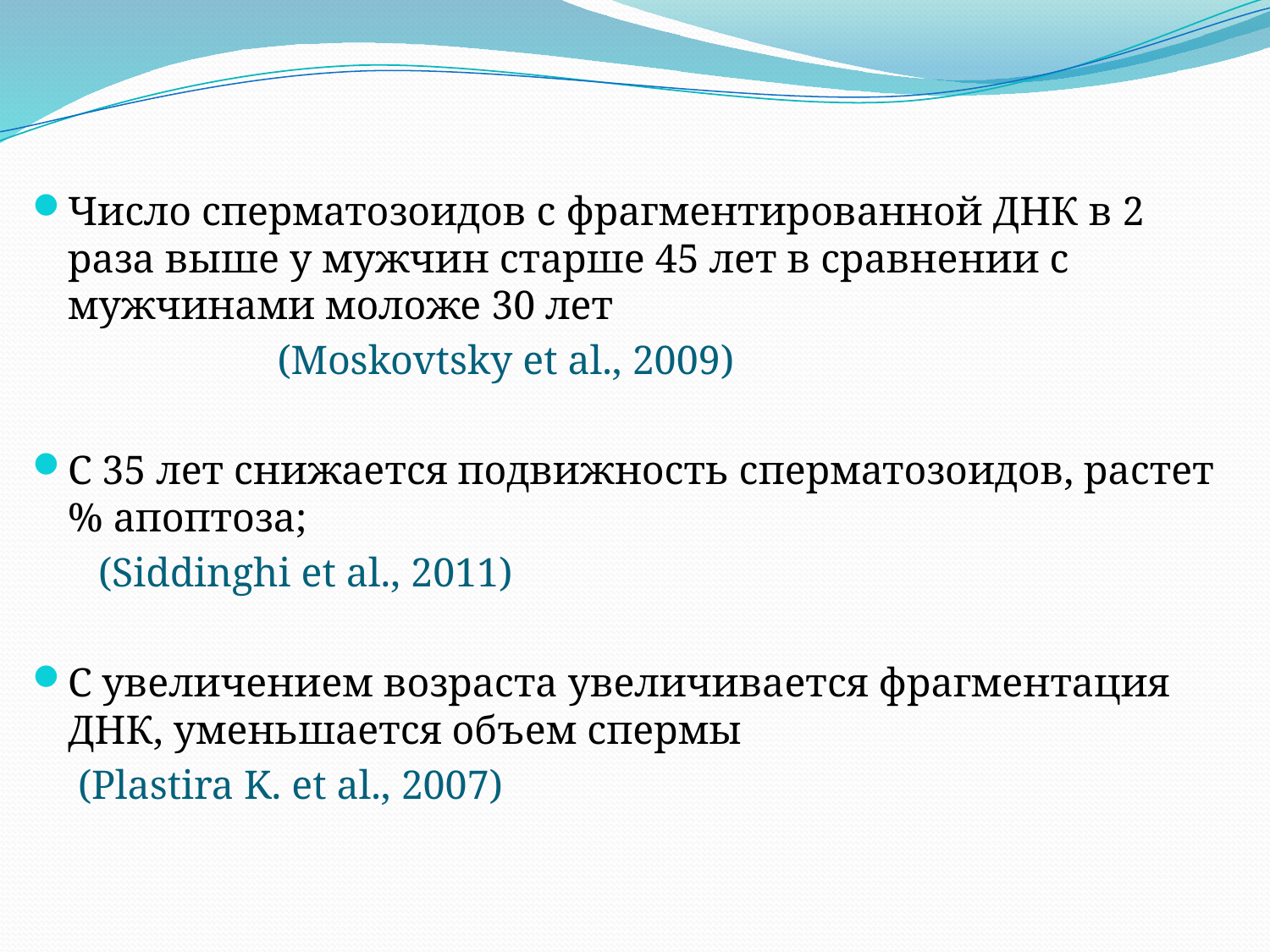

Число сперматозоидов с фрагментированной ДНК в 2 раза выше у мужчин старше 45 лет в сравнении с мужчинами моложе 30 лет
					    	         (Moskovtsky et al., 2009)

С 35 лет снижается подвижность сперматозоидов, растет % апоптоза;
							   (Siddinghi et al., 2011)

С увеличением возраста увеличивается фрагментация ДНК, уменьшается объем спермы
							 (Plastira K. et al., 2007)